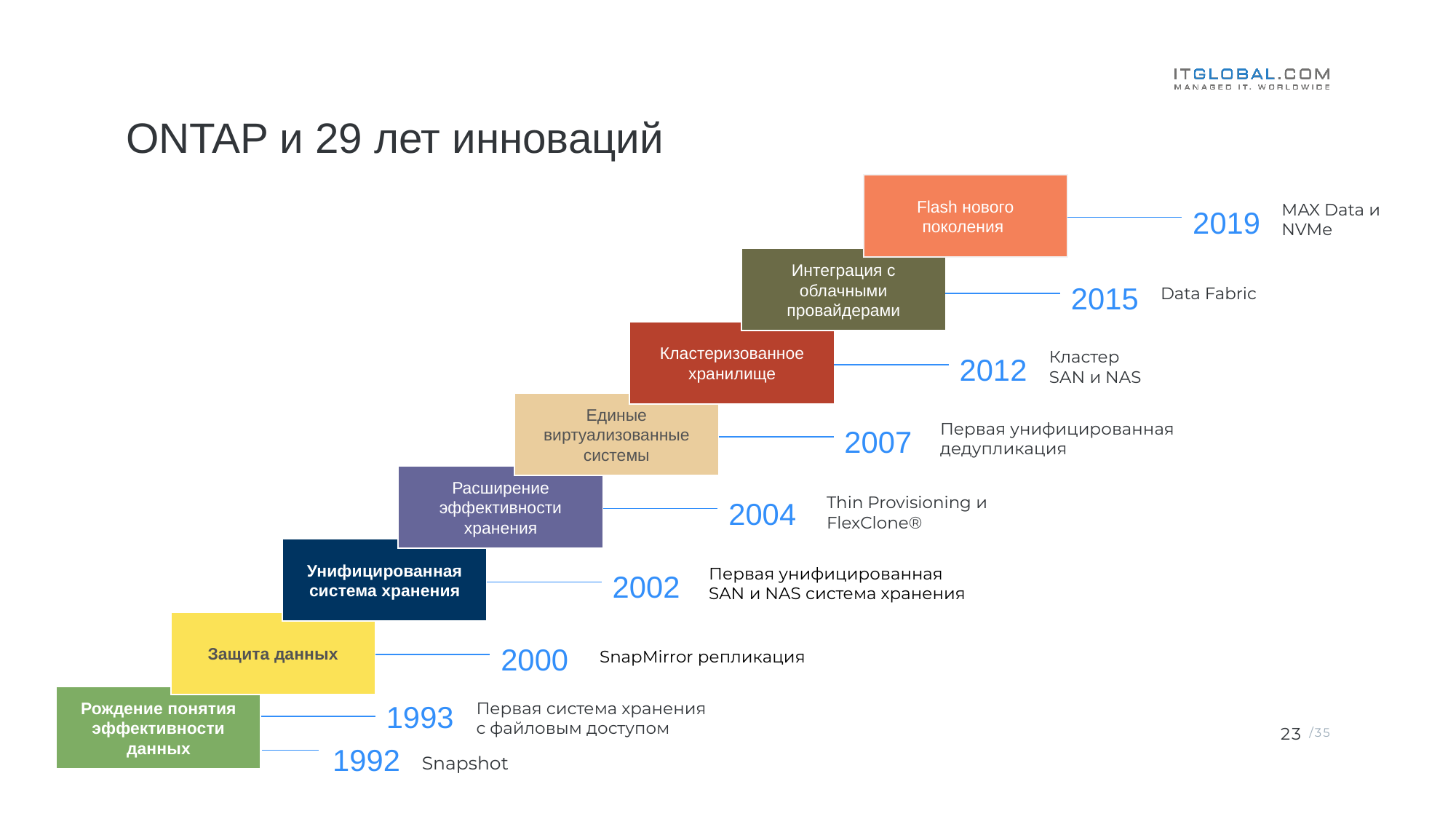

# ONTAP и 29 лет инноваций
Flash нового поколения
2019
MAX Data и NVMe
Интеграция с облачными провайдерами
2015
Data Fabric
Кластеризованное хранилище
2012
Кластер
SAN и NAS
Единые виртуализованные системы
2007
Первая унифицированная дедупликация
Расширение эффективности хранения
2004
Thin Provisioning и FlexClone®
Унифицированная система хранения
2002
Первая унифицированная SAN и NAS система хранения
Защита данных
2000
SnapMirror репликация
1993
Рождение понятия эффективности данных
Первая система хранения с файловым доступом
1992
Snapshot
23